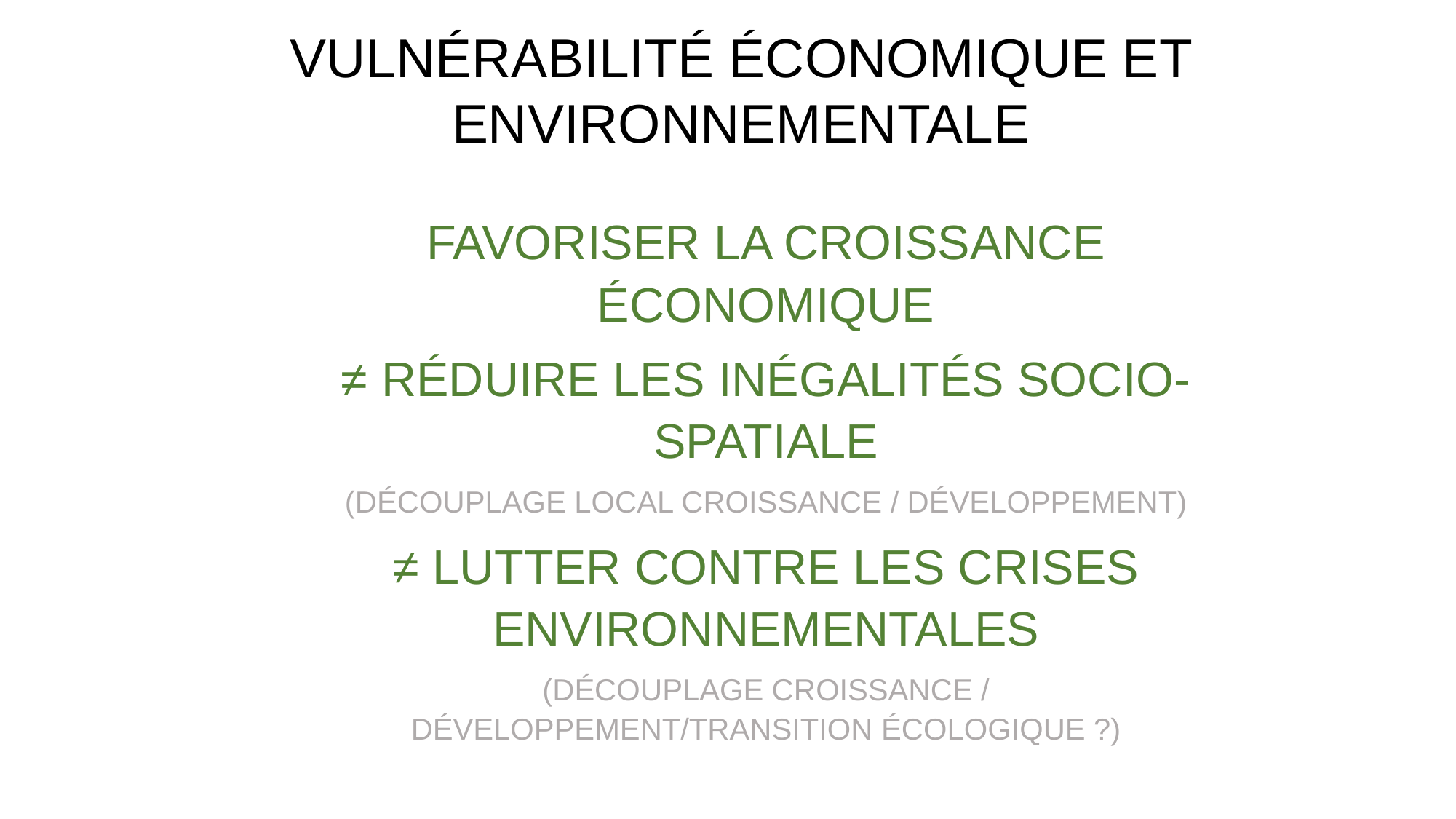

vulnérabilité économique et environnementale
Favoriser la croissance économique
≠ réduire les inégalités socio-spatiale
(découplage local croissance / développement)
≠ lutter contre les crises environnementales
(découplage croissance / développement/transition écologique ?)